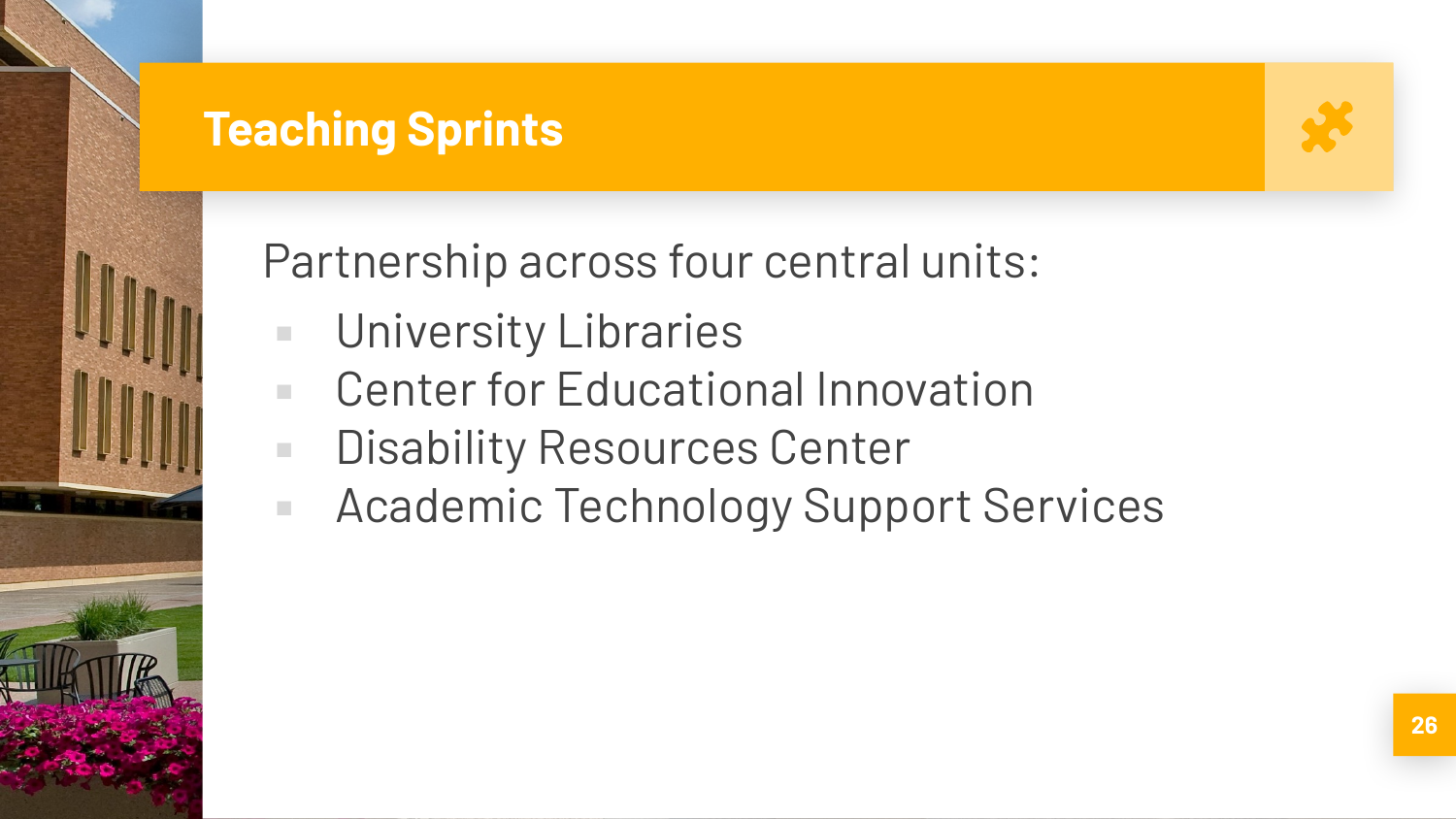

# Teaching Sprints

Partnership across four central units:
University Libraries
Center for Educational Innovation
Disability Resources Center
Academic Technology Support Services
26